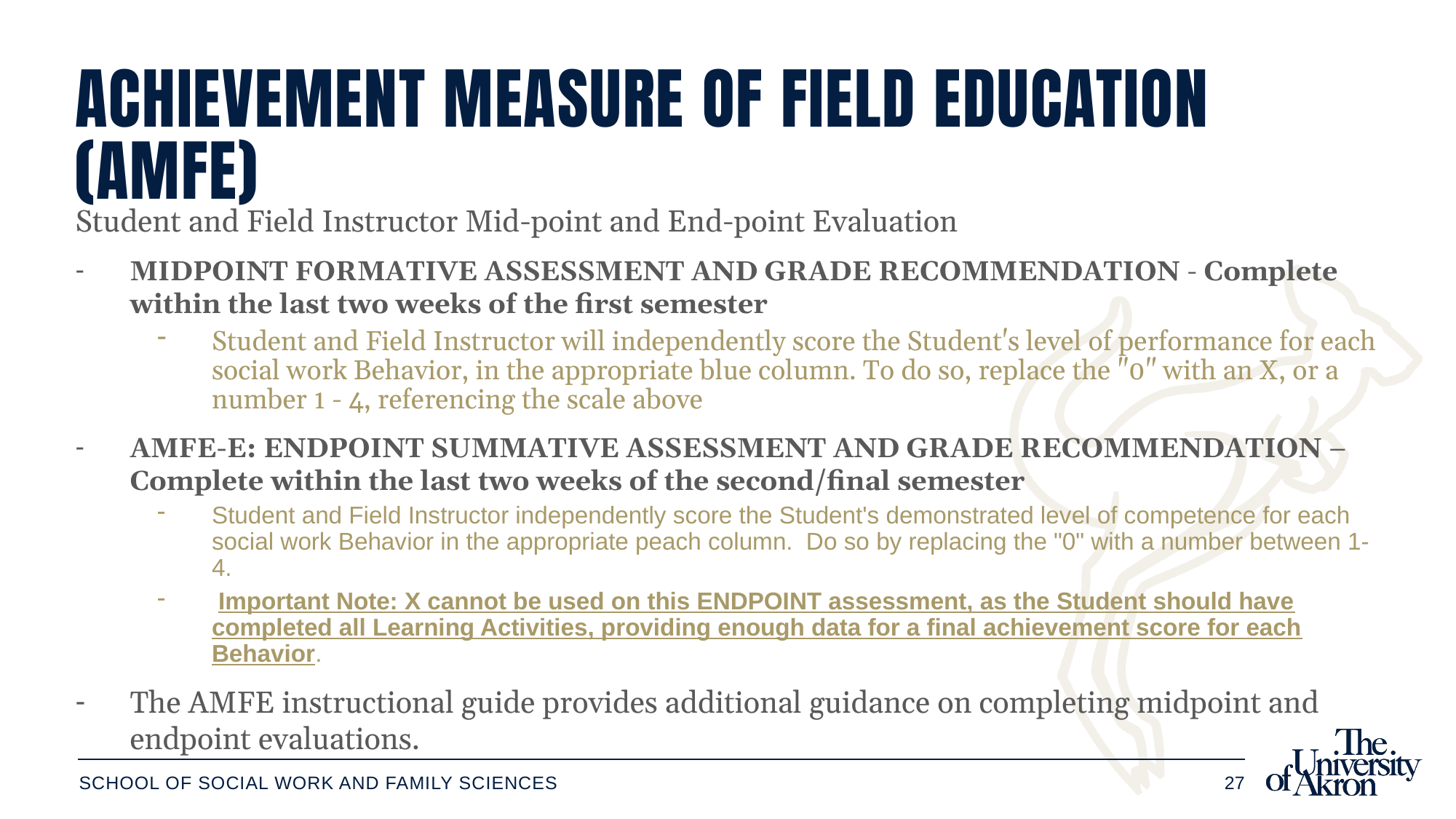

# Achievement Measure of field Education (AMFE)
Student and Field Instructor Mid-point and End-point Evaluation
MIDPOINT FORMATIVE ASSESSMENT AND GRADE RECOMMENDATION - Complete within the last two weeks of the first semester
Student and Field Instructor will independently score the Student's level of performance for each social work Behavior, in the appropriate blue column. To do so, replace the "0" with an X, or a number 1 - 4, referencing the scale above
AMFE-E: ENDPOINT SUMMATIVE ASSESSMENT AND GRADE RECOMMENDATION – Complete within the last two weeks of the second/final semester
Student and Field Instructor independently score the Student's demonstrated level of competence for each social work Behavior in the appropriate peach column.  Do so by replacing the "0" with a number between 1-4.
 Important Note: X cannot be used on this ENDPOINT assessment, as the Student should have completed all Learning Activities, providing enough data for a final achievement score for each Behavior.
The AMFE instructional guide provides additional guidance on completing midpoint and endpoint evaluations.

School of social work and family sciences